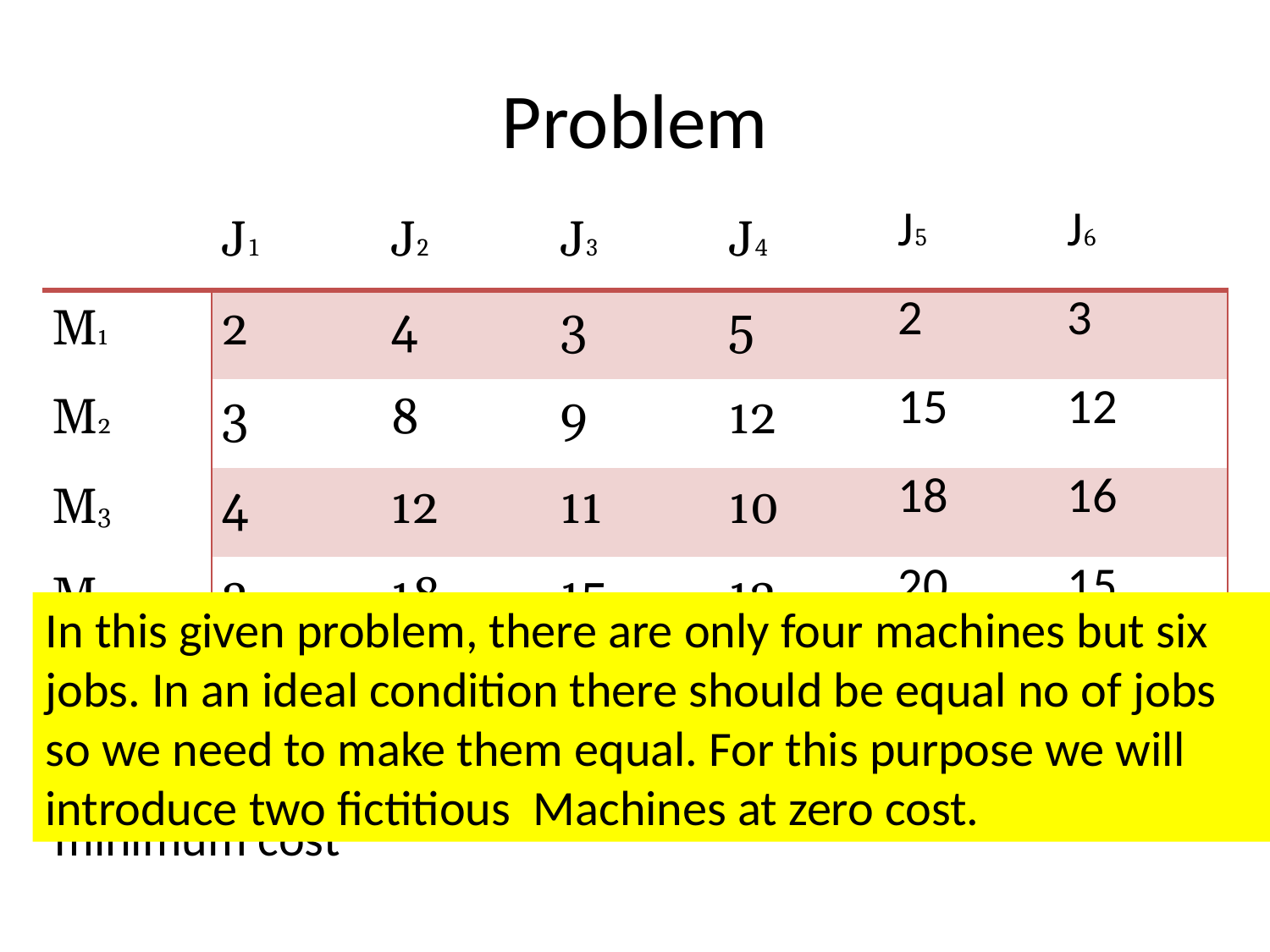

# Problem
|  | J1 | J2 | J3 | J4 | J5 | J6 |
| --- | --- | --- | --- | --- | --- | --- |
| M1 | 2 | 4 | 3 | 5 | 2 | 3 |
| M2 | 3 | 8 | 9 | 12 | 15 | 12 |
| M3 | 4 | 12 | 11 | 10 | 18 | 16 |
| M4 | 3 | 18 | 15 | 12 | 20 | 15 |
In this given problem, there are only four machines but six  jobs. In an ideal condition there should be equal no of jobs so we need to make them equal. For this purpose we will introduce two fictitious  Machines at zero cost.
Requirement:
Which job is to assign which machine to get the minimum cost